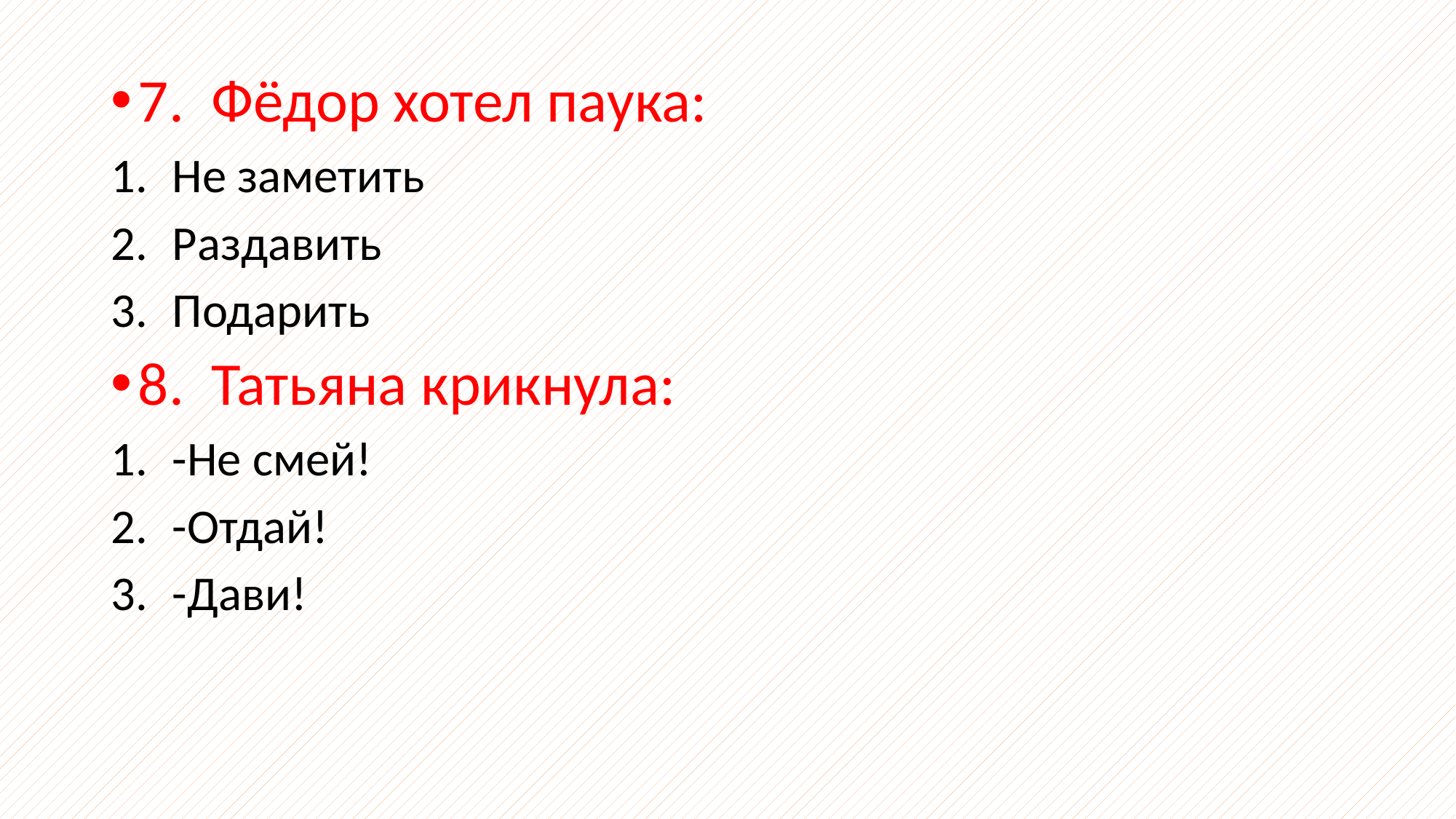

7.  Фёдор хотел паука:
Не заметить
Раздавить
Подарить
8.  Татьяна крикнула:
-Не смей!
-Отдай!
-Дави!